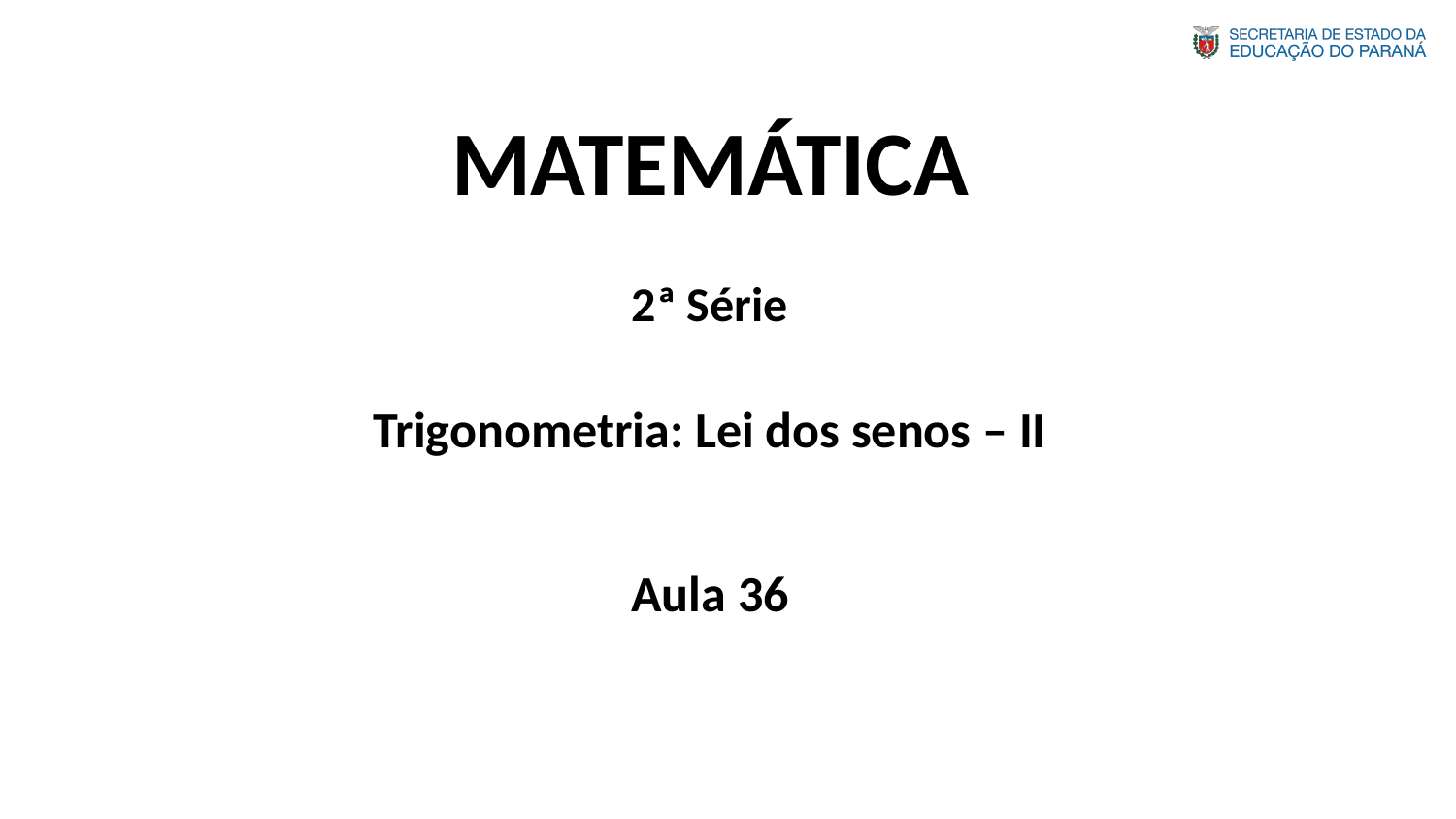

MATEMÁTICA

2ª Série

Trigonometria: Lei dos senos – II

Aula 36